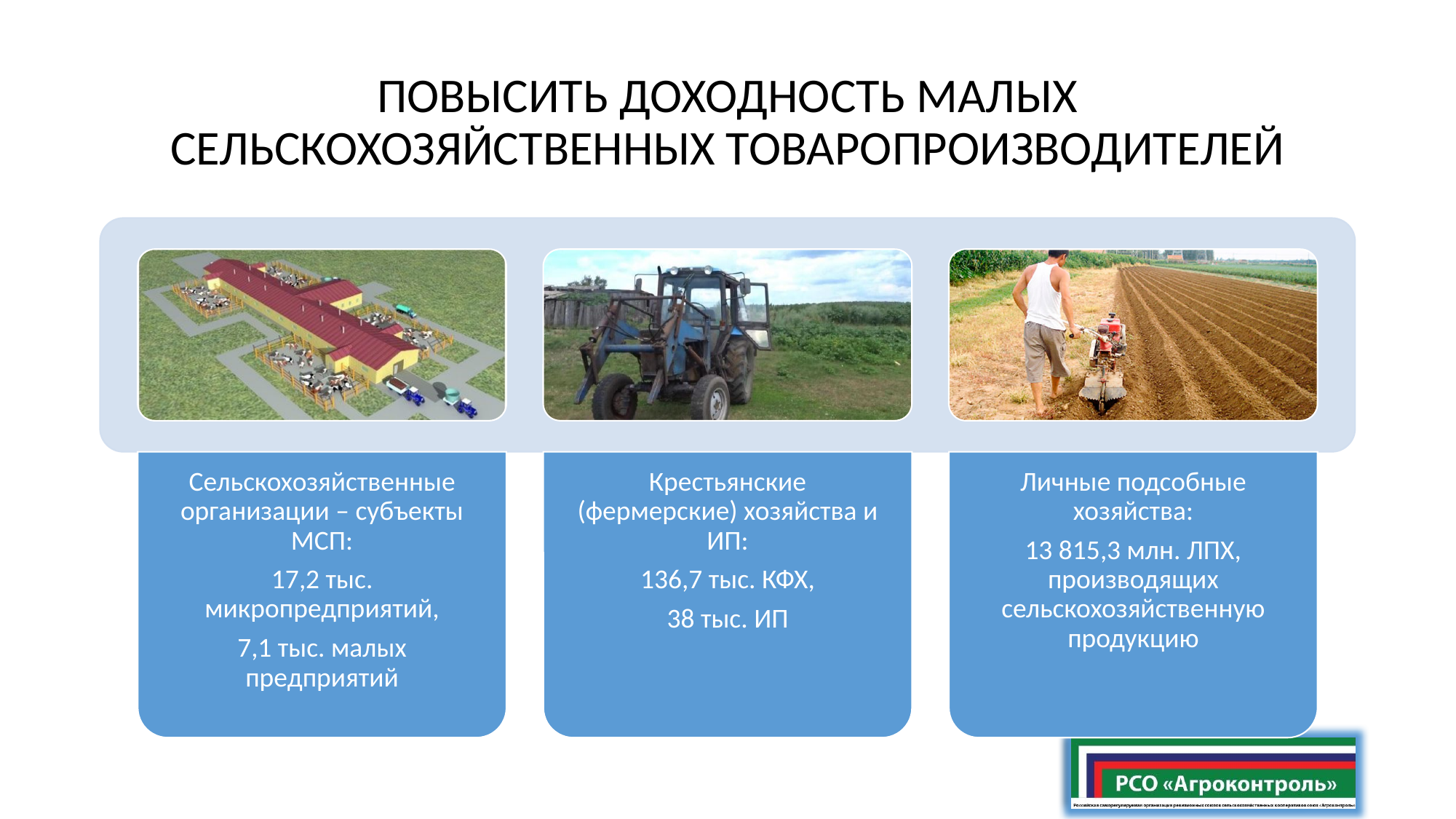

# ПОВЫСИТЬ ДОХОДНОСТЬ МАЛЫХ СЕЛЬСКОХОЗЯЙСТВЕННЫХ ТОВАРОПРОИЗВОДИТЕЛЕЙ
Сельскохозяйственные организации – субъекты МСП:
17,2 тыс. микропредприятий,
7,1 тыс. малых предприятий
Крестьянские (фермерские) хозяйства и ИП:
136,7 тыс. КФХ,
38 тыс. ИП
Личные подсобные хозяйства:
13 815,3 млн. ЛПХ, производящих сельскохозяйственную продукцию